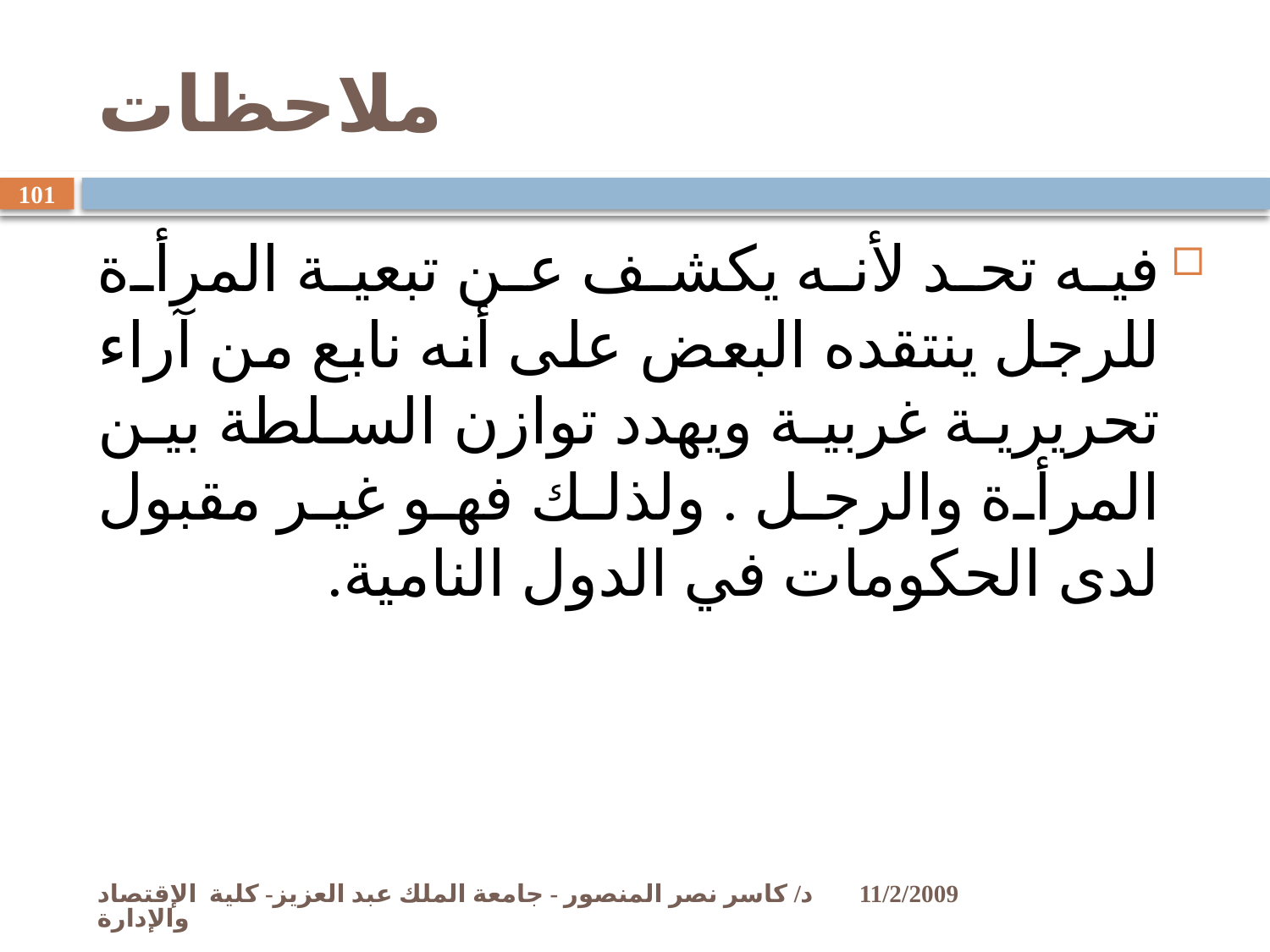

# ملاحظات
101
فيه تحد لأنه يكشف عن تبعية المرأة للرجل ينتقده البعض على أنه نابع من آراء تحريرية غربية ويهدد توازن السلطة بين المرأة والرجل . ولذلك فهو غير مقبول لدى الحكومات في الدول النامية.

د/ كاسر نصر المنصور - جامعة الملك عبد العزيز- كلية الإقتصاد والإدارة
11/2/2009